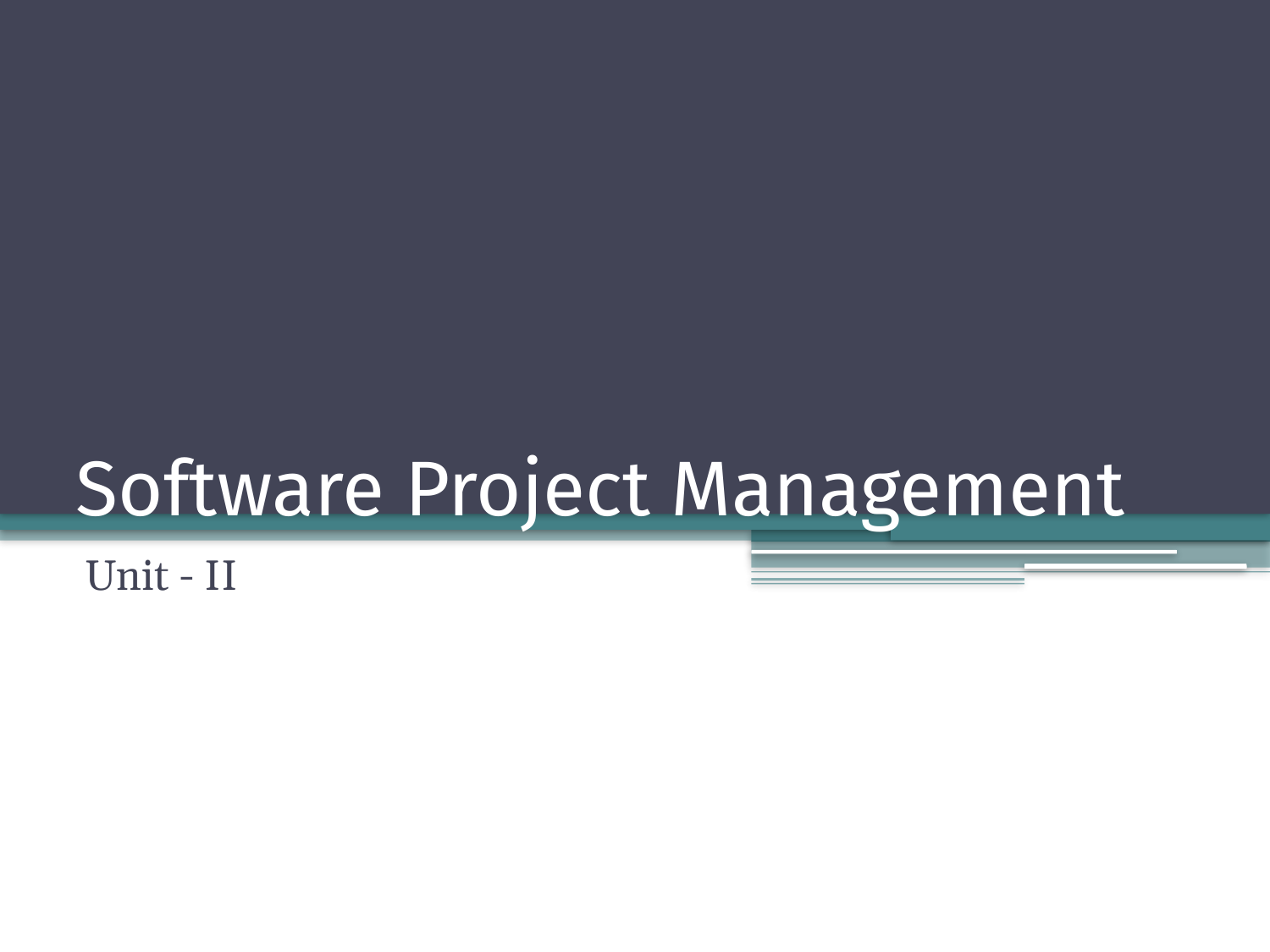

# Software Project Management
Unit - II